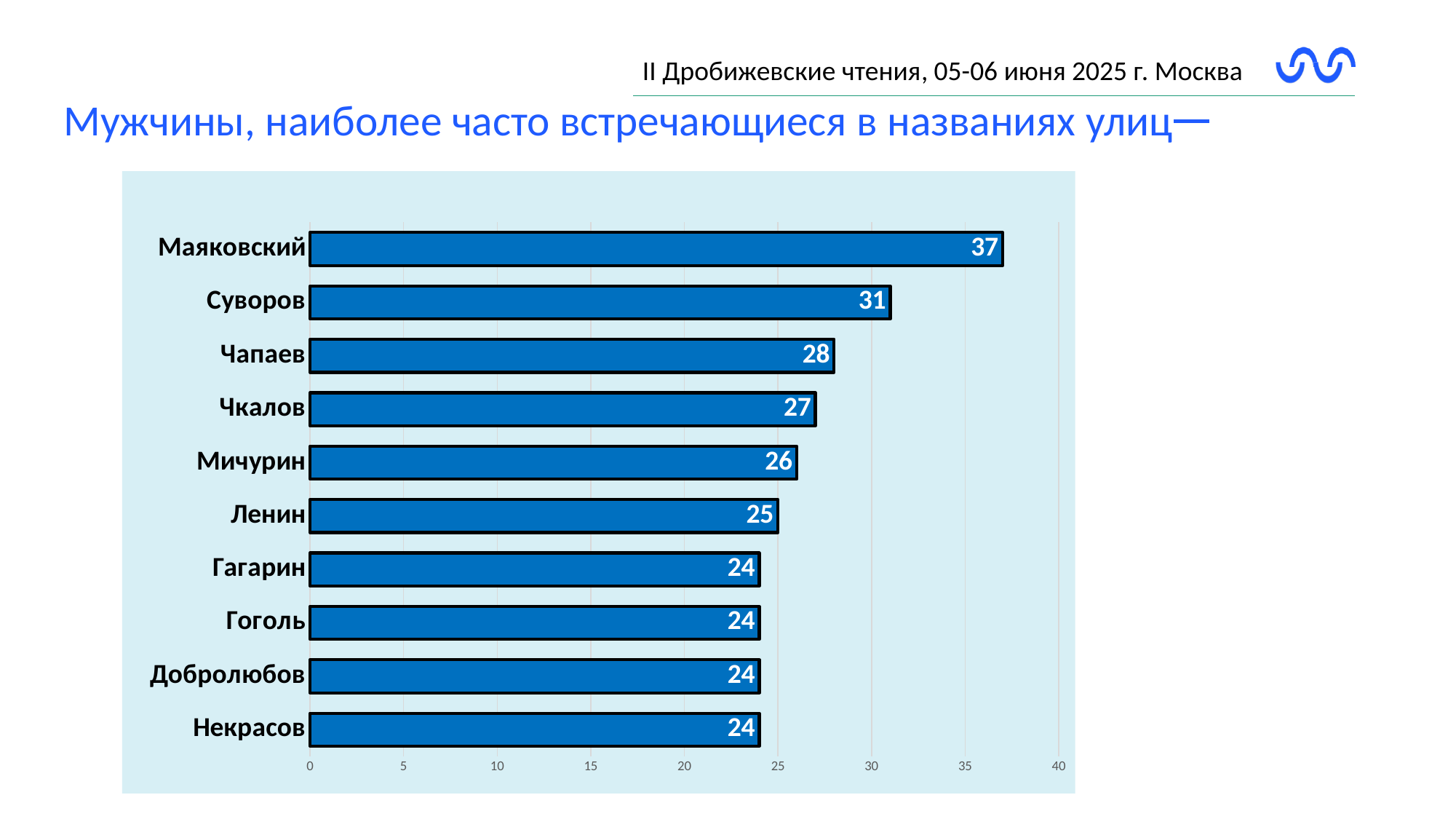

# Мужчины, наиболее часто встречающиеся в названиях улиц

### Chart

| Category |  |
|---|---|
| Некрасов | 24.0 |
| Добролюбов | 24.0 |
| Гоголь | 24.0 |
| Гагарин | 24.0 |
| Ленин | 25.0 |
| Мичурин | 26.0 |
| Чкалов | 27.0 |
| Чапаев | 28.0 |
| Суворов | 31.0 |
| Маяковский | 37.0 |